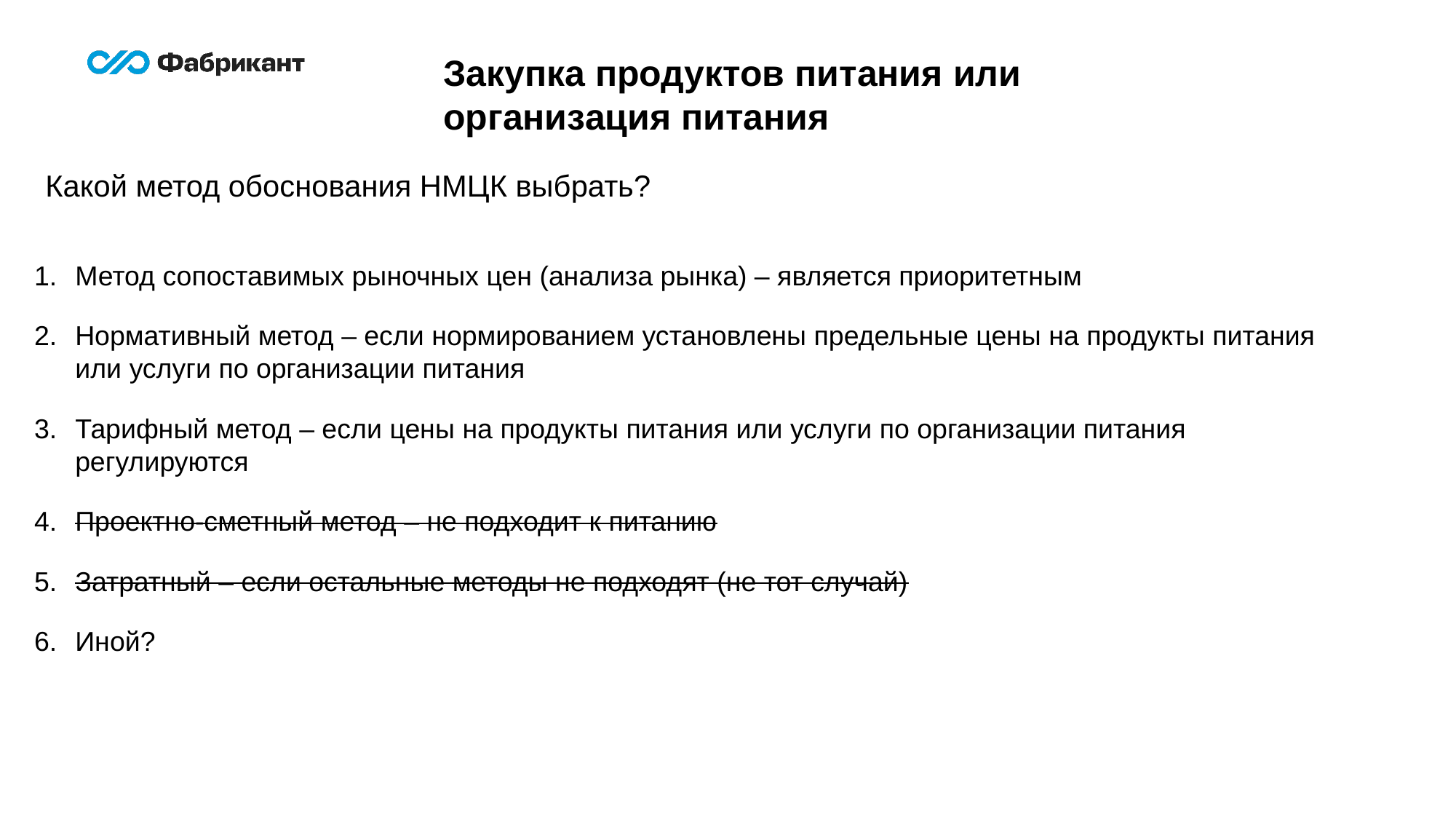

Закупка продуктов питания или организация питания
Какой метод обоснования НМЦК выбрать?
Метод сопоставимых рыночных цен (анализа рынка) – является приоритетным
Нормативный метод – если нормированием установлены предельные цены на продукты питания или услуги по организации питания
Тарифный метод – если цены на продукты питания или услуги по организации питания регулируются
Проектно-сметный метод – не подходит к питанию
Затратный – если остальные методы не подходят (не тот случай)
Иной?